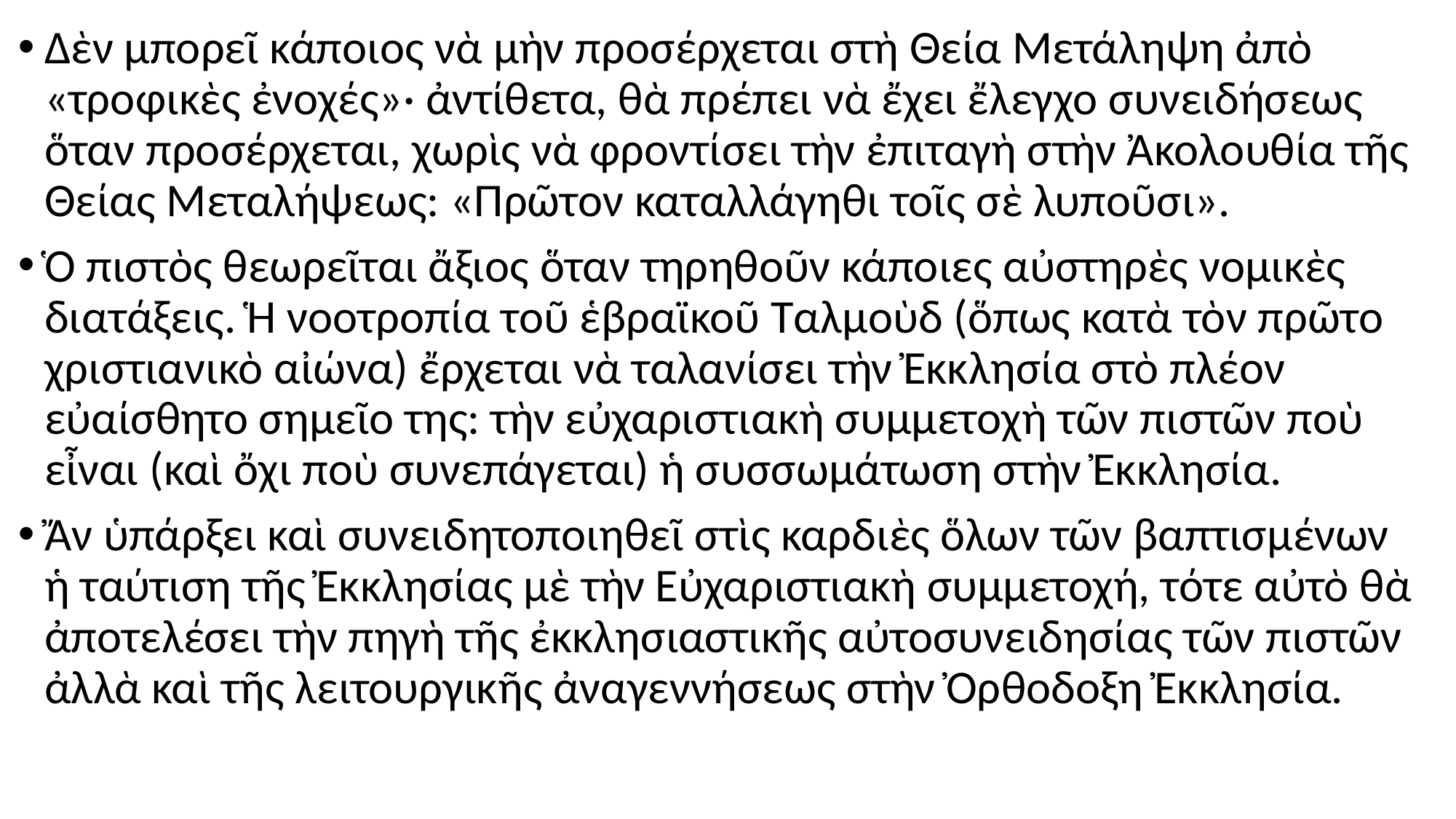

#
Δὲν μπορεῖ κάποιος νὰ μὴν προσέρχεται στὴ Θεία Μετάληψη ἀπὸ «τροφικὲς ἐνοχές»· ἀντίθετα, θὰ πρέπει νὰ ἔχει ἔλεγχο συνειδήσεως ὅταν προσέρχεται, χωρὶς νὰ φροντίσει τὴν ἐπιταγὴ στὴν Ἀκολουθία τῆς Θείας Μεταλήψεως: «Πρῶτον καταλλάγηθι τοῖς σὲ λυποῦσι».
Ὁ πιστὸς θεωρεῖται ἄξιος ὅταν τηρηθοῦν κάποιες αὐστηρὲς νομικὲς διατάξεις. Ἡ νοοτροπία τοῦ ἑβραϊκοῦ Ταλμοὺδ (ὅπως κατὰ τὸν πρῶτο χριστιανικὸ αἰώνα) ἔρχεται νὰ ταλανίσει τὴν Ἐκκλησία στὸ πλέον εὐαίσθητο σημεῖο της: τὴν εὐχαριστιακὴ συμμετοχὴ τῶν πιστῶν ποὺ εἶναι (καὶ ὄχι ποὺ συνεπάγεται) ἡ συσσωμάτωση στὴν Ἐκκλησία.
Ἄν ὑπάρξει καὶ συνειδητοποιηθεῖ στὶς καρδιὲς ὅλων τῶν βαπτισμένων ἡ ταύτιση τῆς Ἐκκλησίας μὲ τὴν Εὐχαριστιακὴ συμμετοχή, τότε αὐτὸ θὰ ἀποτελέσει τὴν πηγὴ τῆς ἐκκλησιαστικῆς αὐτοσυνειδησίας τῶν πιστῶν ἀλλὰ καὶ τῆς λειτουργικῆς ἀναγεννήσεως στὴν Ὀρθοδοξη Ἐκκλησία.